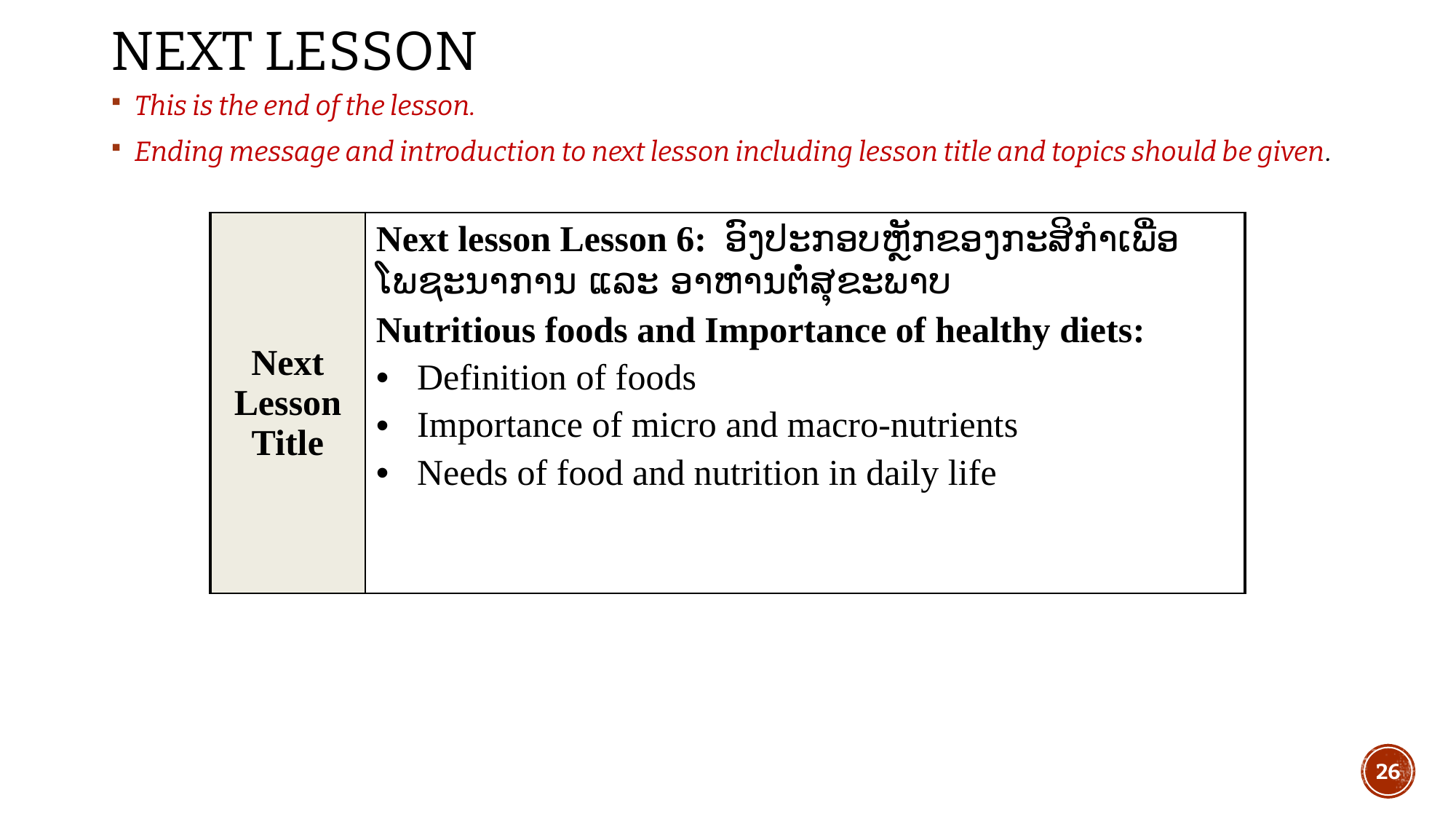

# Next lesson
This is the end of the lesson.
Ending message and introduction to next lesson including lesson title and topics should be given.

| Next Lesson Title | Next lesson Lesson 6: ອົງປະກອບຫຼັກຂອງກະສິກຳເພື່ອໂພຊະນາການ ແລະ ອາຫານຕໍ່ສຸຂະພາບ Nutritious foods and Importance of healthy diets: Definition of foods Importance of micro and macro-nutrients Needs of food and nutrition in daily life |
| --- | --- |
26